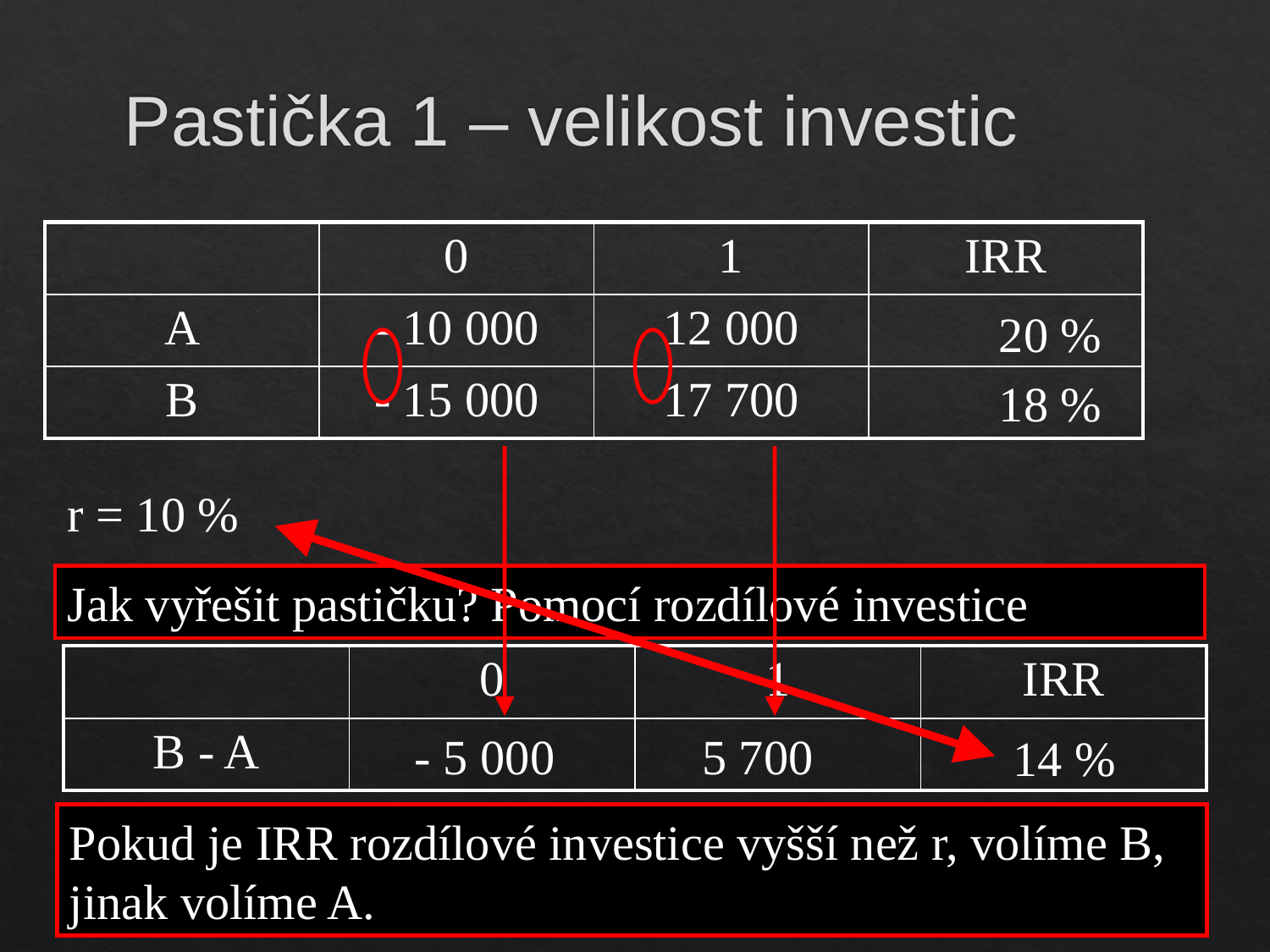

Pastička 1 – velikost investic
|  | 0 | 1 | IRR |
| --- | --- | --- | --- |
| A | - 10 000 | 12 000 |  |
| B | - 15 000 | 17 700 |  |
20 %

18 %

r = 10 %

Jak vyřešit pastičku? Pomocí rozdílové investice
|  | 0 | 1 | IRR |
| --- | --- | --- | --- |
| B - A |  |  |  |
- 5 000
  5 700
14 %
Pokud je IRR rozdílové investice vyšší než r, volíme B, jinak volíme A.